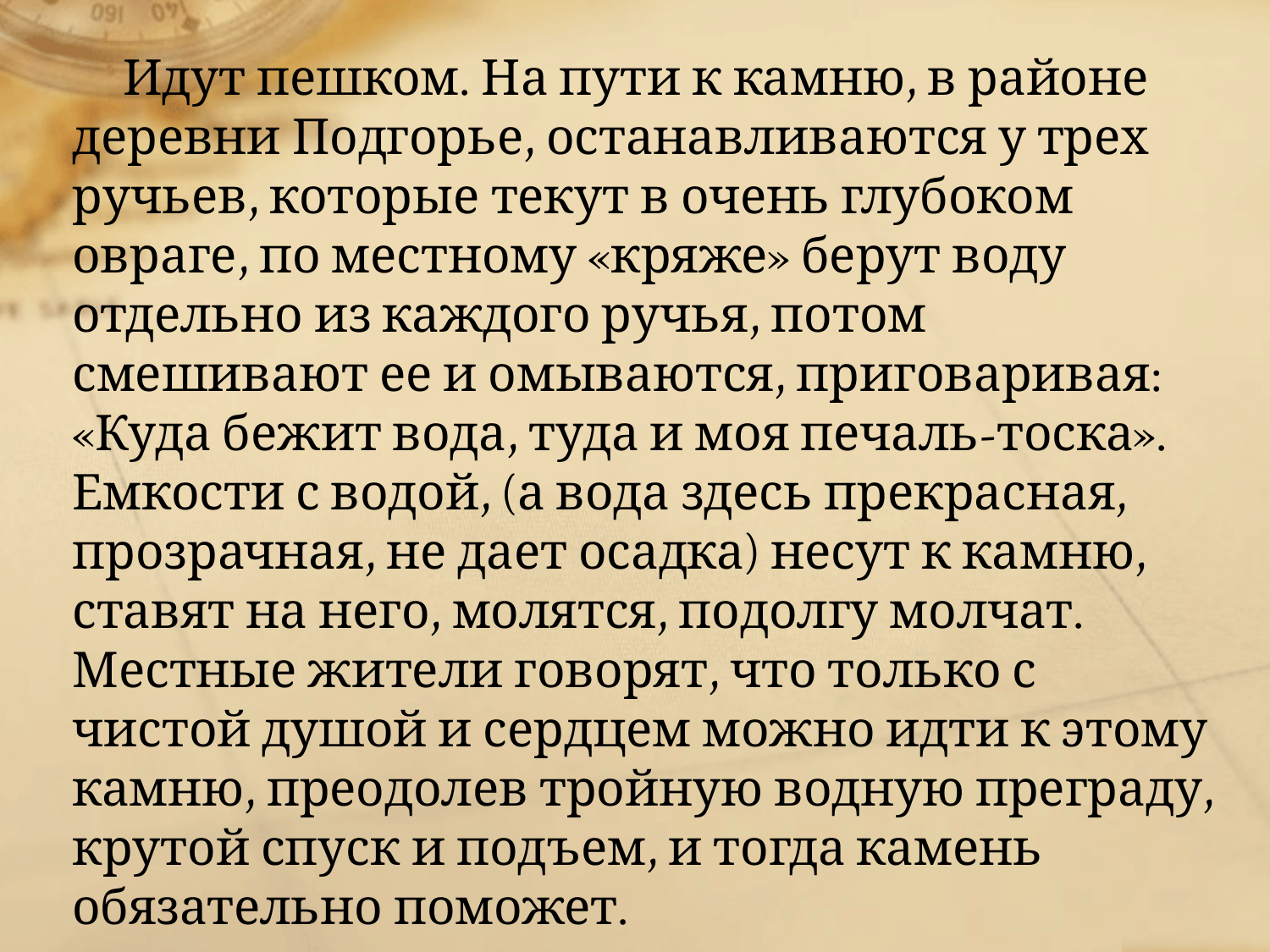

Идут пешком. На пути к камню, в районе деревни Подгорье, останавливаются у трех ручьев, которые текут в очень глубоком овраге, по местному «кряже» берут воду отдельно из каждого ручья, потом смешивают ее и омываются, приговаривая: «Куда бежит вода, туда и моя печаль-тоска». Емкости с водой, (а вода здесь прекрасная, прозрачная, не дает осадка) несут к камню, ставят на него, молятся, подолгу молчат. Местные жители говорят, что только с чистой душой и сердцем можно идти к этому камню, преодолев тройную водную преграду, крутой спуск и подъем, и тогда камень обязательно поможет.